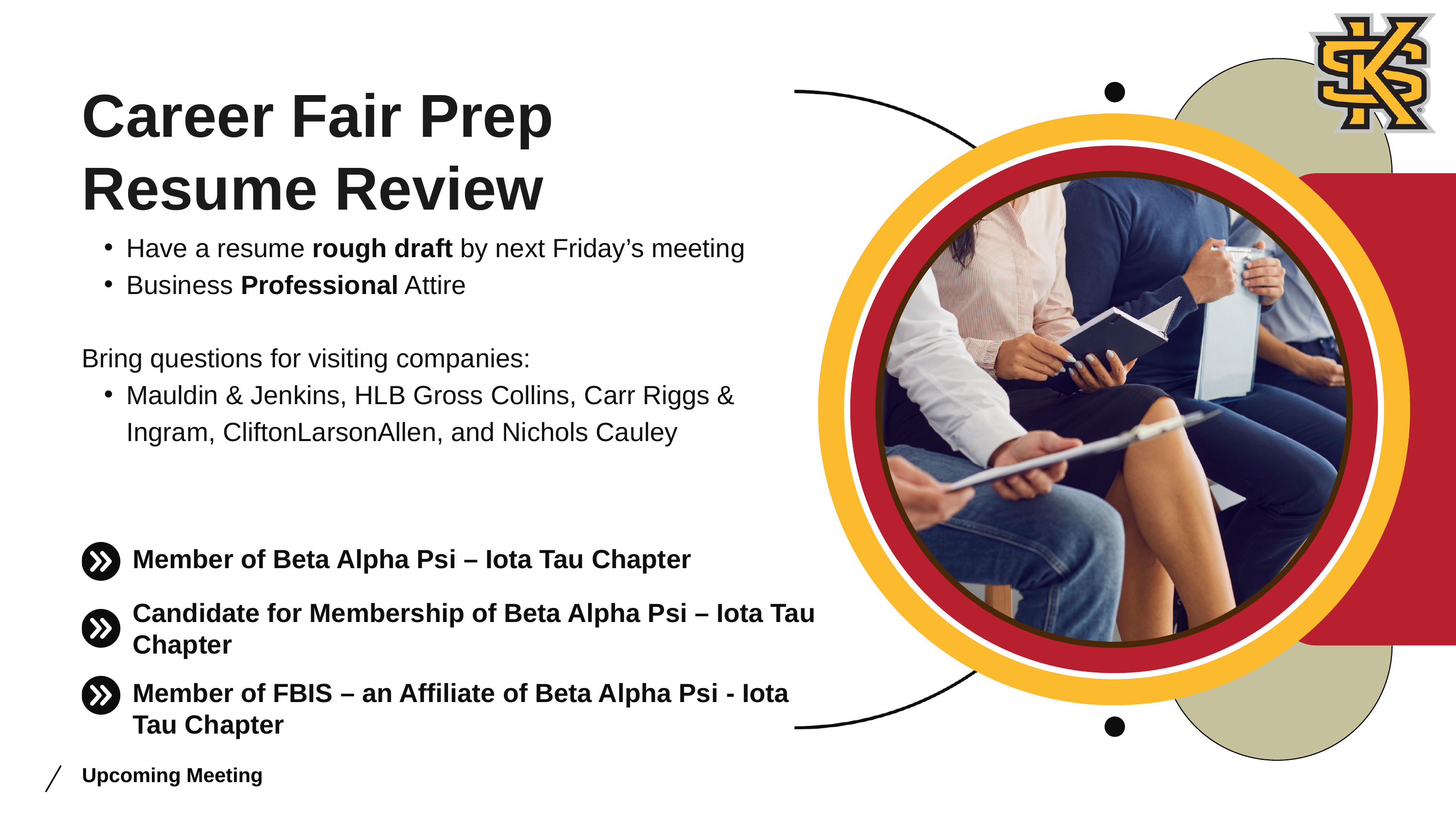

Career Fair Prep Resume Review

Have a resume rough draft by next Friday’s meeting​
Business Professional Attire

Bring questions for visiting companies:
Mauldin & Jenkins, HLB Gross Collins, Carr Riggs & Ingram, CliftonLarsonAllen, and Nichols Cauley

Member of Beta Alpha Psi – Iota Tau Chapter​

Candidate for Membership of Beta Alpha Psi – Iota Tau Chapter

Member of FBIS – an Affiliate of Beta Alpha Psi​ - Iota Tau Chapter

Upcoming Meeting